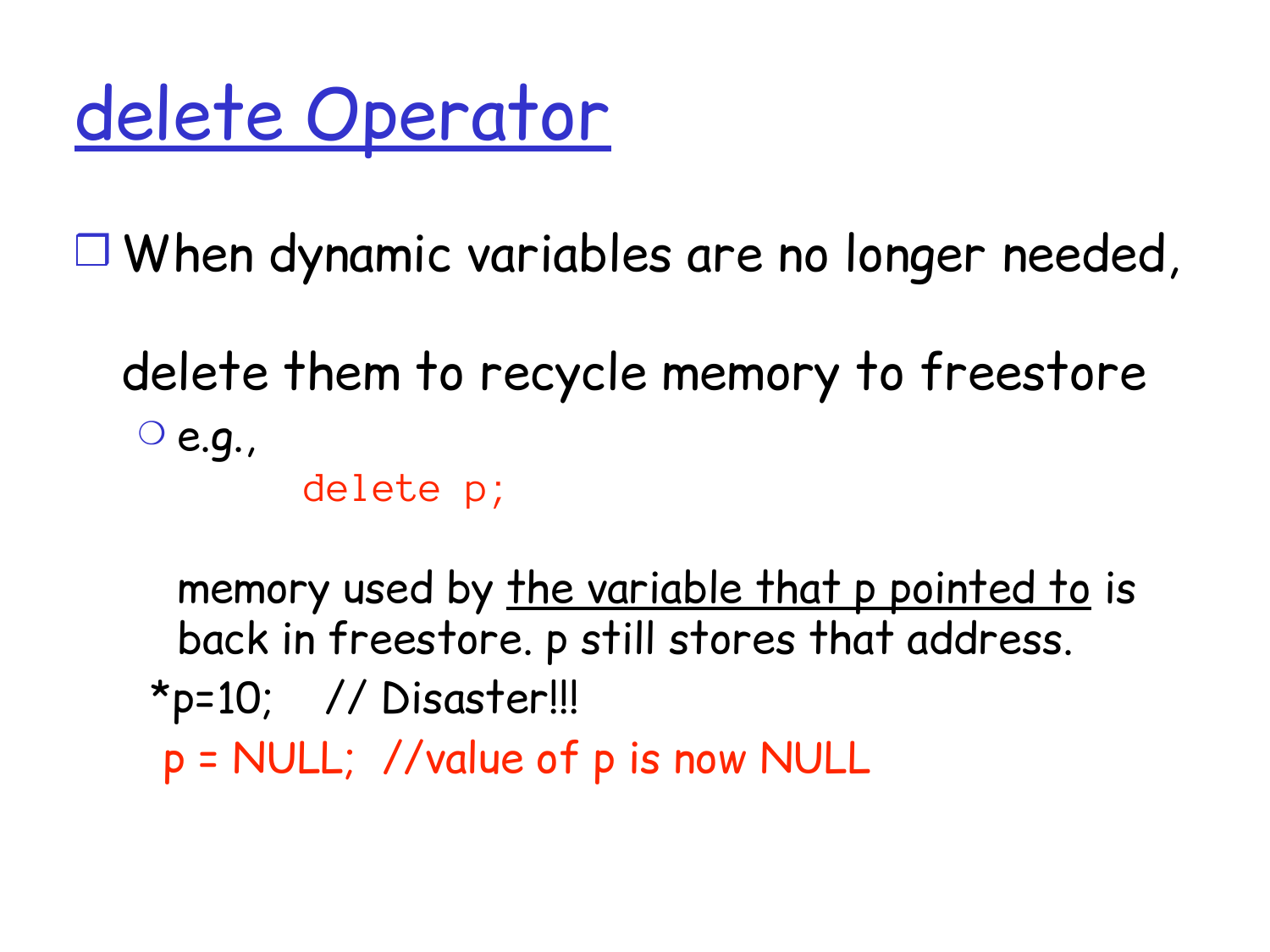

# delete Operator
When dynamic variables are no longer needed,
delete them to recycle memory to freestore
e.g.,
	delete p;
memory used by the variable that p pointed to is back in freestore. p still stores that address.
 *p=10;    // Disaster!!!
  p = NULL;  //value of p is now NULL